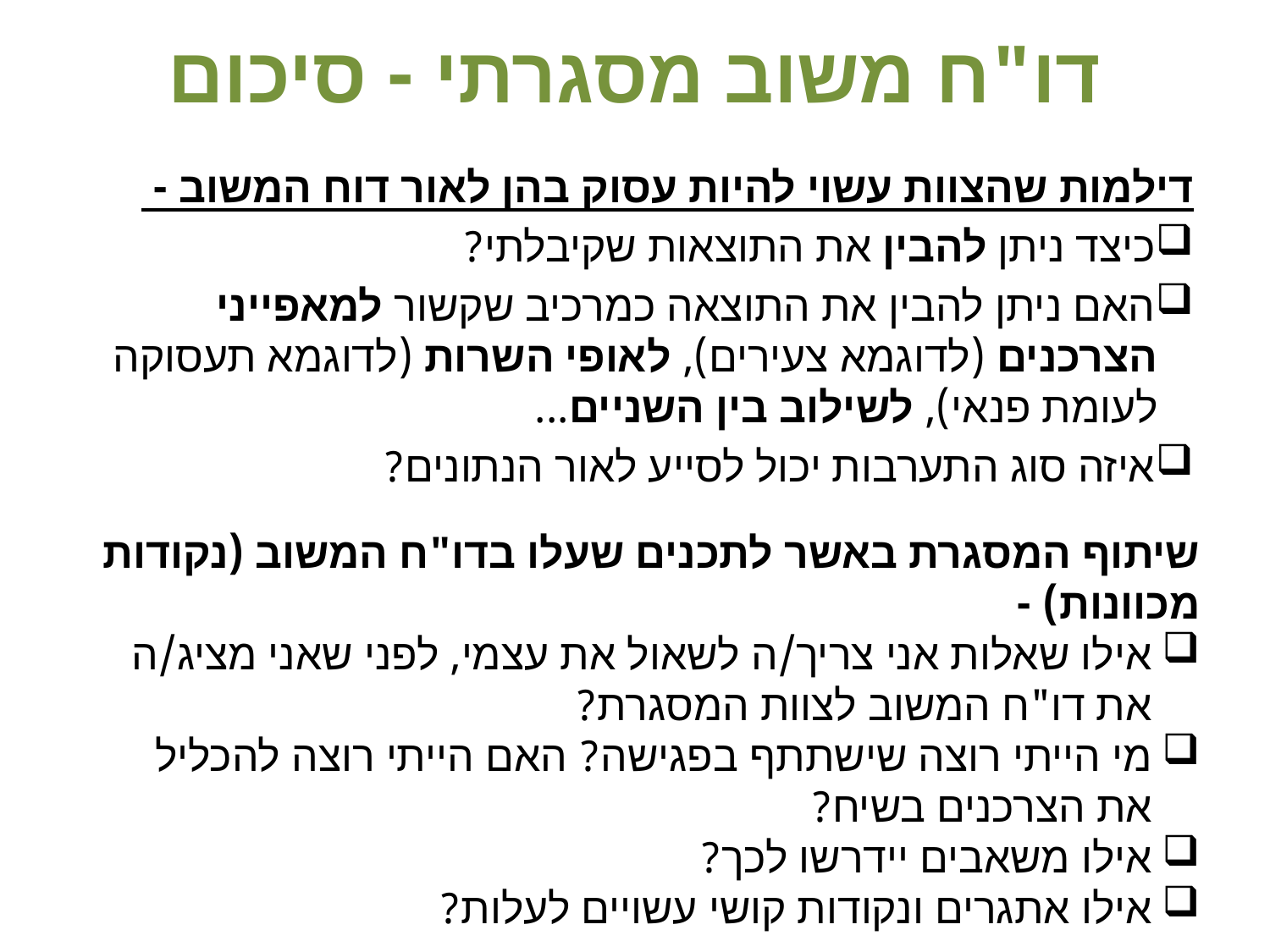

# דו"ח משוב מסגרתי - סיכום
דילמות שהצוות עשוי להיות עסוק בהן לאור דוח המשוב -
כיצד ניתן להבין את התוצאות שקיבלתי?
האם ניתן להבין את התוצאה כמרכיב שקשור למאפייני הצרכנים (לדוגמא צעירים), לאופי השרות (לדוגמא תעסוקה לעומת פנאי), לשילוב בין השניים...
איזה סוג התערבות יכול לסייע לאור הנתונים?

שיתוף המסגרת באשר לתכנים שעלו בדו"ח המשוב (נקודות מכוונות) -
אילו שאלות אני צריך/ה לשאול את עצמי, לפני שאני מציג/ה את דו"ח המשוב לצוות המסגרת?
מי הייתי רוצה שישתתף בפגישה? האם הייתי רוצה להכליל את הצרכנים בשיח?
אילו משאבים יידרשו לכך?
אילו אתגרים ונקודות קושי עשויים לעלות?